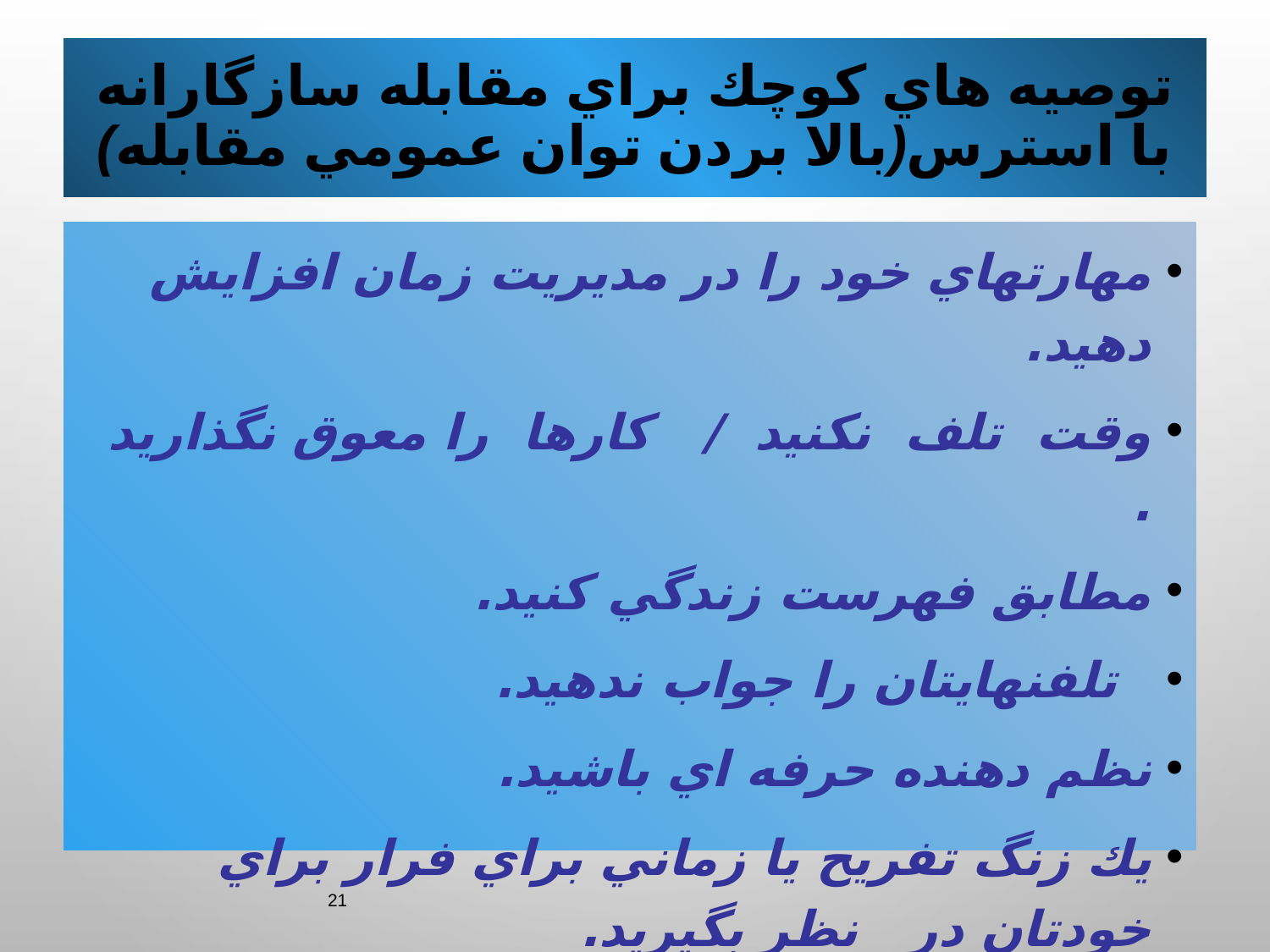

# توصيه هاي كوچك براي مقابله سازگارانه با استرس(بالا بردن توان عمومي مقابله)
مهارتهاي خود را در مديريت زمان افزايش دهيد.
وقت  تلف  نكنيد  /   كارها  را معوق نگذاريد  .
مطابق فهرست زندگي كنيد.
  تلفنهايتان را جواب ندهيد.
نظم دهنده حرفه اي باشيد.
يك زنگ تفريح يا زماني براي فرار براي خودتان در   نظر بگيريد.
جايي يا زماني براي اتفاقات غير مترقبه در نظر بگيريد.

21